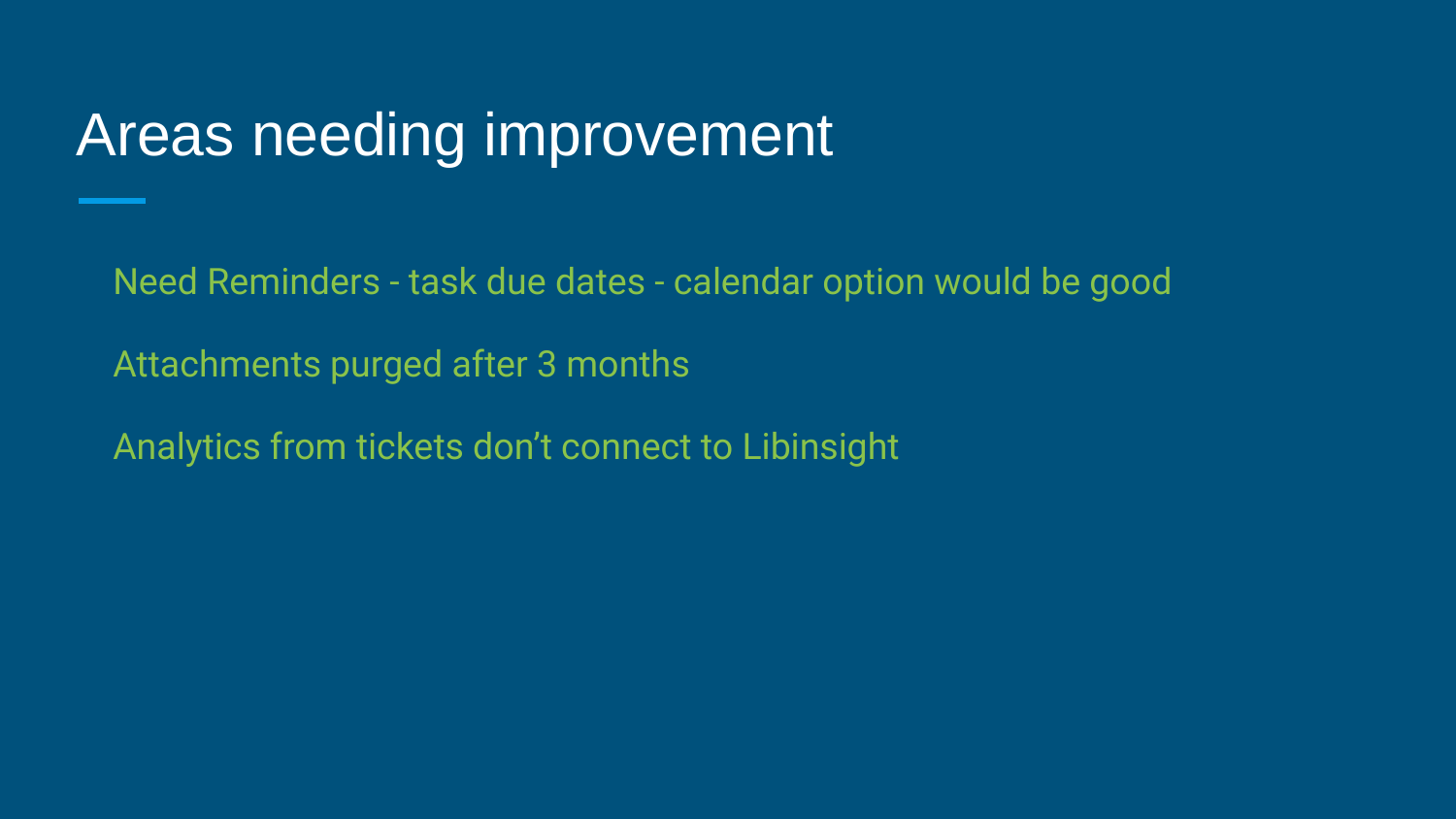

# Areas needing improvement
Need Reminders - task due dates - calendar option would be good
Attachments purged after 3 months
Analytics from tickets don’t connect to Libinsight